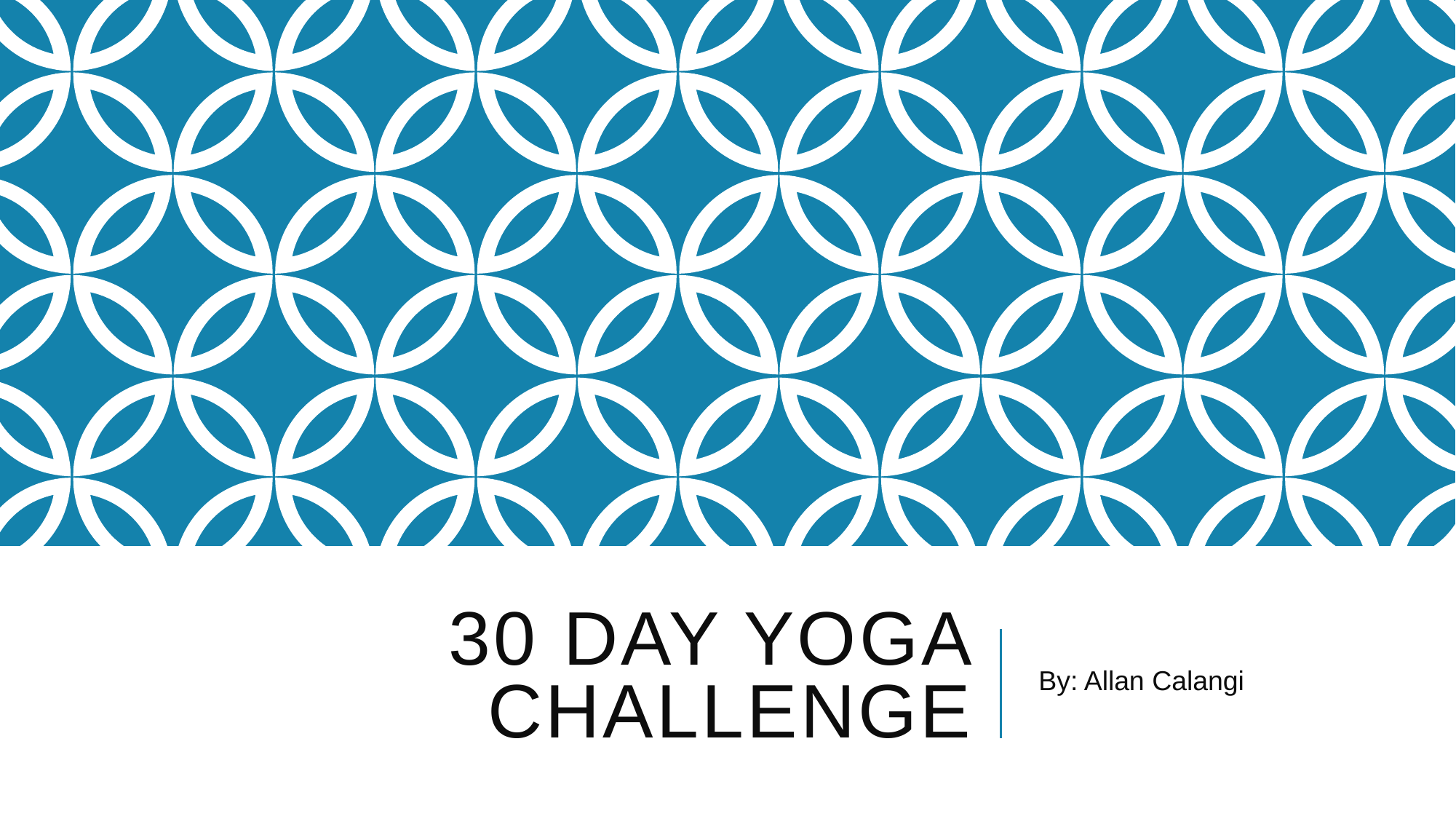

# 30 day yoga challenge
By: Allan Calangi